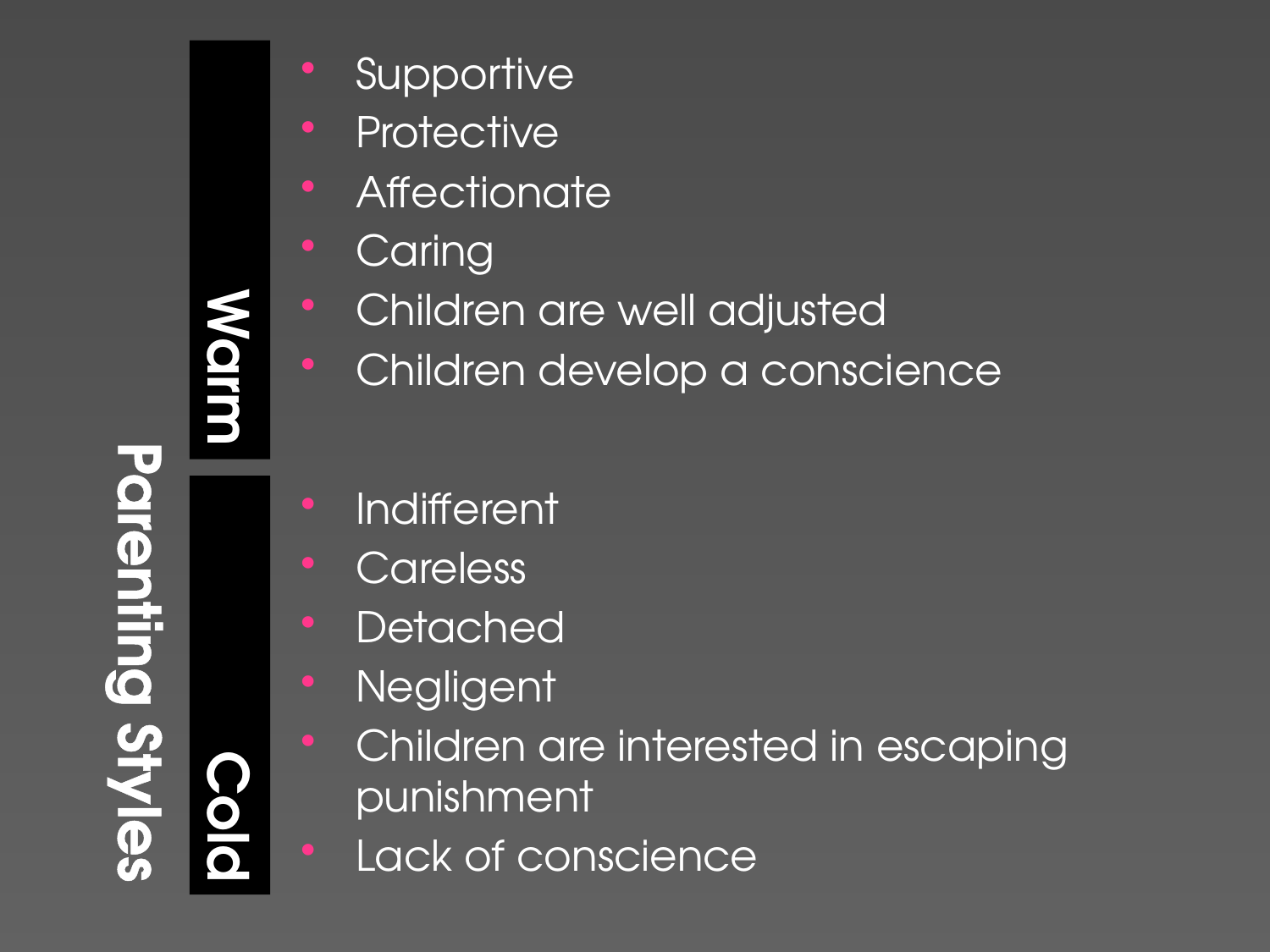

# Parenting Styles
Warm
Supportive
Protective
Affectionate
Caring
Children are well adjusted
Children develop a conscience
Cold
Indifferent
Careless
Detached
Negligent
Children are interested in escaping punishment
Lack of conscience